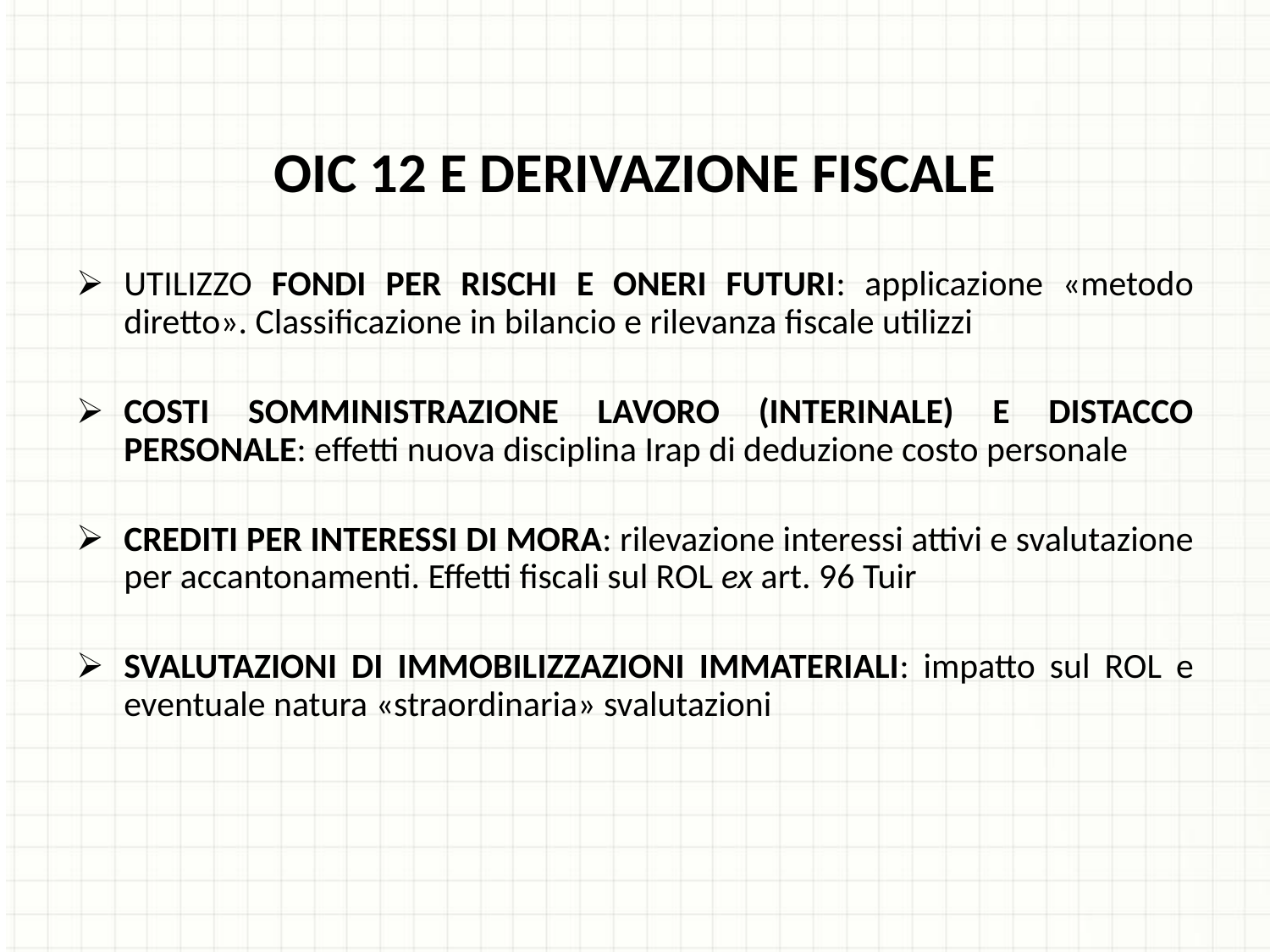

OIC 12 E DERIVAZIONE FISCALE
UTILIZZO FONDI PER RISCHI E ONERI FUTURI: applicazione «metodo diretto». Classificazione in bilancio e rilevanza fiscale utilizzi

COSTI SOMMINISTRAZIONE LAVORO (INTERINALE) E DISTACCO PERSONALE: effetti nuova disciplina Irap di deduzione costo personale

CREDITI PER INTERESSI DI MORA: rilevazione interessi attivi e svalutazione per accantonamenti. Effetti fiscali sul ROL ex art. 96 Tuir

SVALUTAZIONI DI IMMOBILIZZAZIONI IMMATERIALI: impatto sul ROL e eventuale natura «straordinaria» svalutazioni